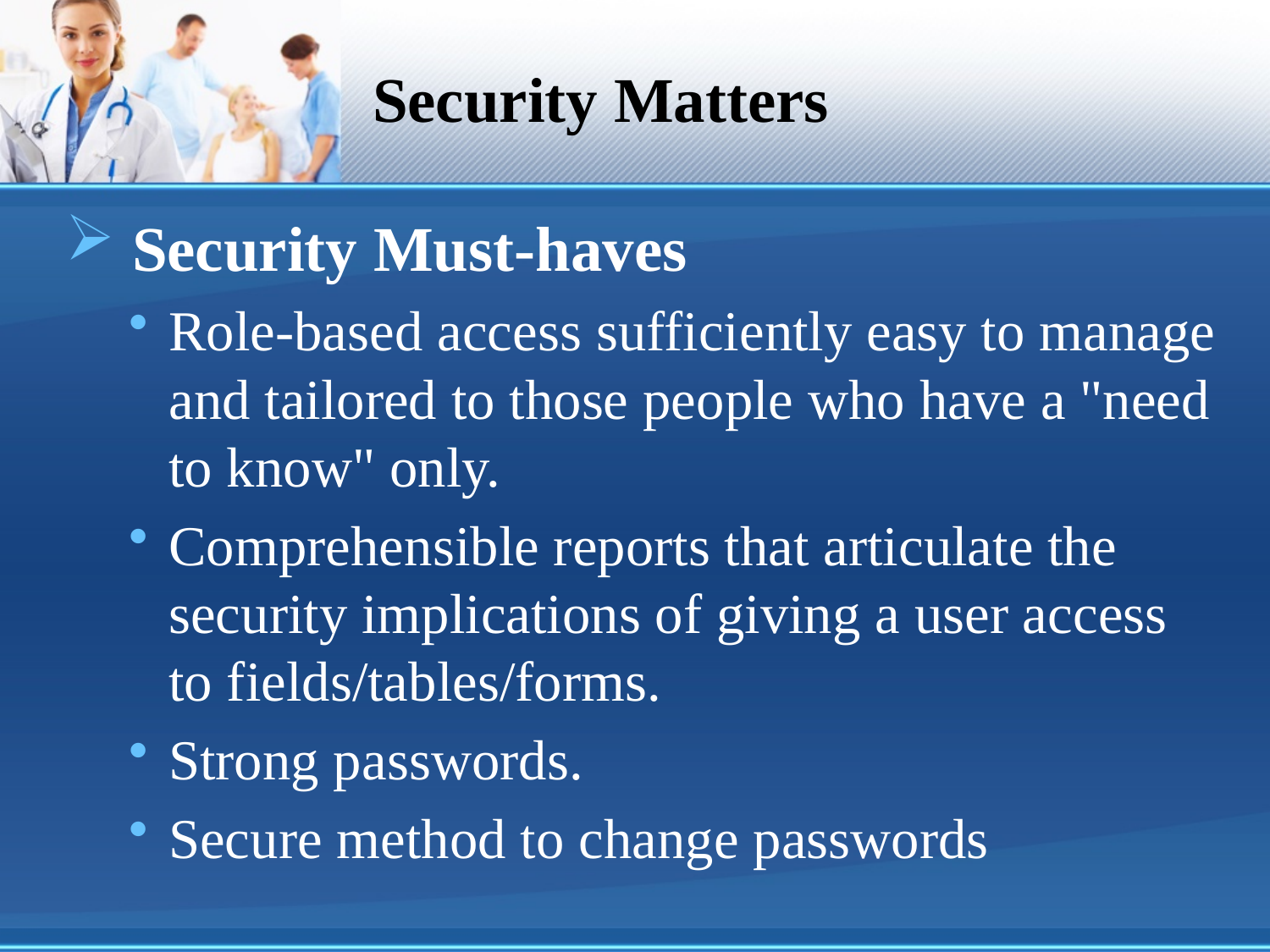

# Security Matters
 Security Must-haves
Role-based access sufficiently easy to manage and tailored to those people who have a "need to know" only.
Comprehensible reports that articulate the security implications of giving a user access to fields/tables/forms.
Strong passwords.
Secure method to change passwords